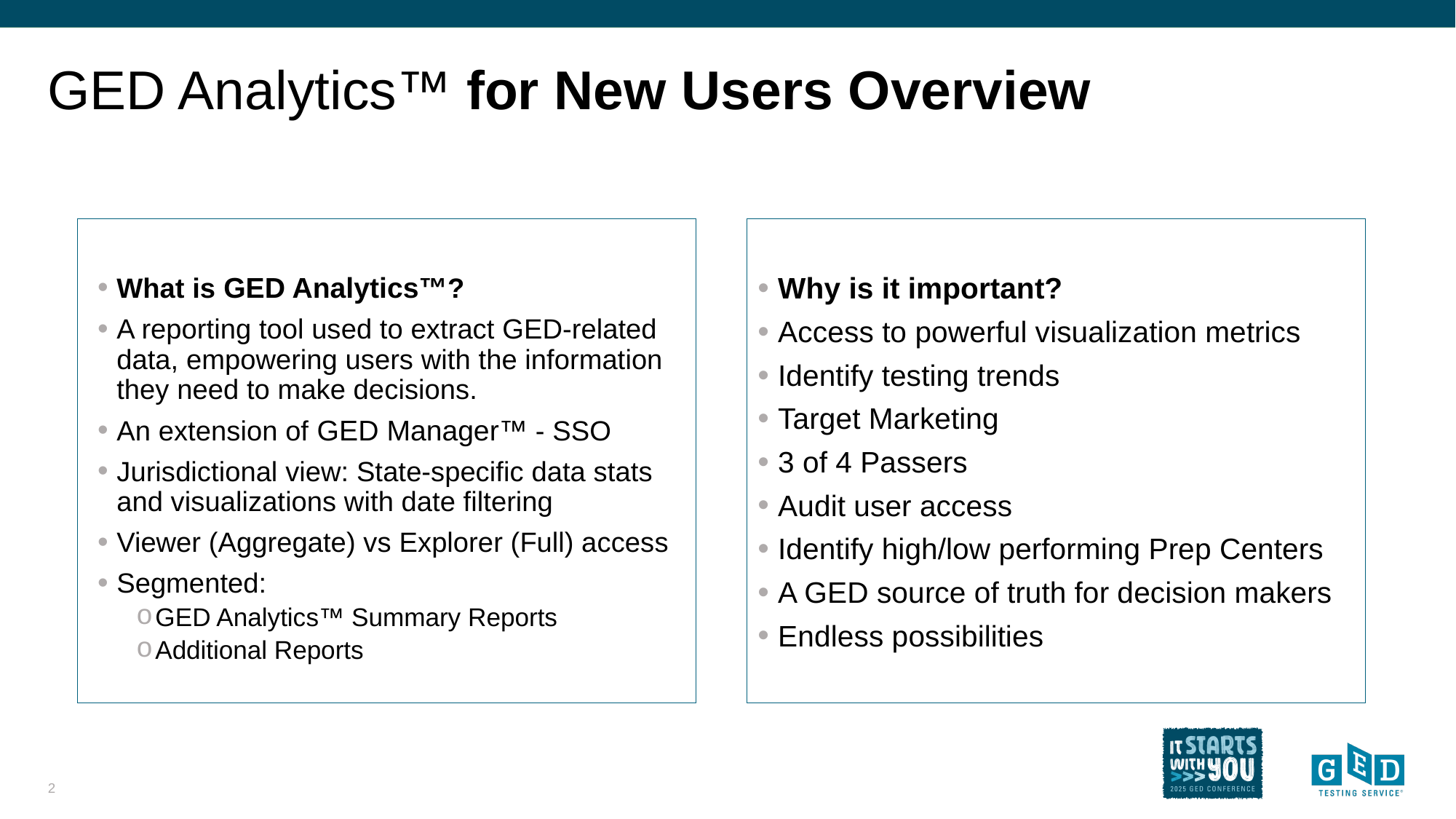

# GED Analytics™ for New Users Overview

What is GED Analytics™?​
A reporting tool used to extract GED-related data, empowering users with the information they need to make decisions. ​
An extension of GED Manager™ - SSO​
Jurisdictional view: State-specific data stats and visualizations with date filtering​
Viewer (Aggregate) vs Explorer (Full) access​
Segmented: ​
GED Analytics™ Summary Reports​
Additional Reports
Why is it important? ​
Access to powerful visualization metrics ​
Identify testing trends​
Target Marketing ​
3 of 4 Passers​
Audit user access
Identify high/low performing Prep Centers ​
A GED source of truth for decision makers​
Endless possibilities
2